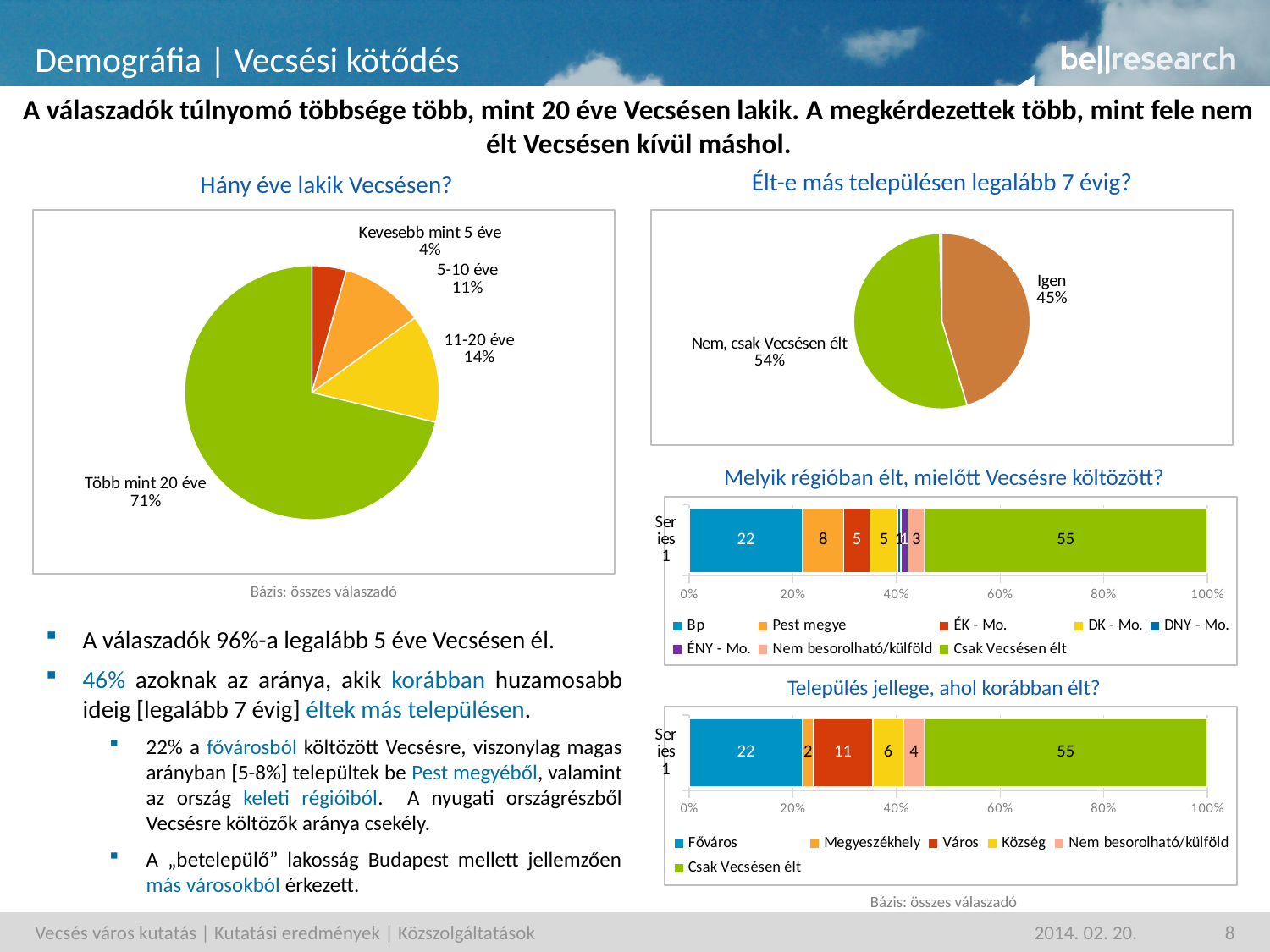

# Demográfia | Vecsési kötődés
A válaszadók túlnyomó többsége több, mint 20 éve Vecsésen lakik. A megkérdezettek több, mint fele nem élt Vecsésen kívül máshol.
Élt-e más településen legalább 7 évig?
Hány éve lakik Vecsésen?

### Chart

| Category | Sorozat 1 |
|---|---|
| Kevesebb mint 5 éve | 43.908616601473504 |
| 5-10 éve | 106.05875024467956 |
| 11-20 éve | 137.65100818979343 |
| Több mint 20 éve | 712.3819865707773 |

### Chart

| Category | Sorozat 1 |
|---|---|
| Igen | 453.9135250542072 |
| Nem, csak Vecsésen élt | 542.253362400324 |
| NT/NV | 3.833474152189335 |
Melyik régióban élt, mielőtt Vecsésre költözött?

### Chart

| Category | Bp | Pest megye | ÉK - Mo. | DK - Mo. | DNY - Mo. | ÉNY - Mo. | Nem besorolható/külföld | Csak Vecsésen élt |
|---|---|---|---|---|---|---|---|---|
|  | 21.9049522793321 | 7.9028150064628395 | 5.0775588726896235 | 5.363848111595417 | 0.5839279757650324 | 1.4055527952933338 | 3.1526810504699374 | 54.608663908391 |
Bázis: összes válaszadó
A válaszadók 96%-a legalább 5 éve Vecsésen él.
46% azoknak az aránya, akik korábban huzamosabb ideig [legalább 7 évig] éltek más településen.
22% a fővárosból költözött Vecsésre, viszonylag magas arányban [5-8%] települtek be Pest megyéből, valamint az ország keleti régióiból.  A nyugati országrészből Vecsésre költözők aránya csekély.
A „betelepülő” lakosság Budapest mellett jellemzően más városokból érkezett.
Település jellege, ahol korábban élt?

### Chart

| Category | Főváros | Megyeszékhely | Város | Község | Nem besorolható/külföld | Csak Vecsésen élt |
|---|---|---|---|---|---|---|
|  | 21.9049522793321 | 2.0561229425769 | 11.446110235536784 | 5.9951714287923625 | 3.9889792053701485 | 54.608663908391 |
Bázis: összes válaszadó
Vecsés város kutatás | Kutatási eredmények | Közszolgáltatások
2014. 02. 20.
8